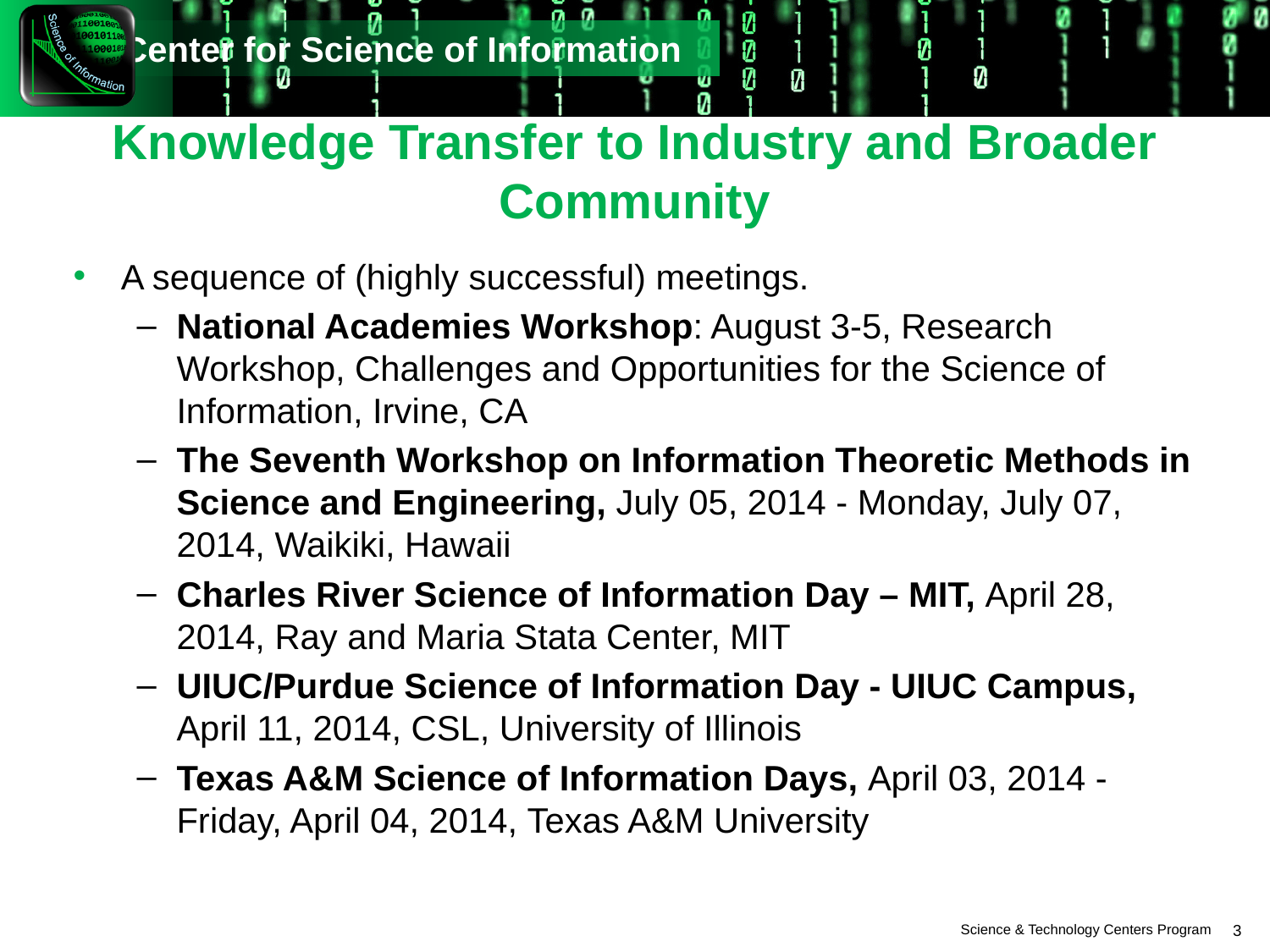

# Knowledge Transfer to Industry and Broader Community
A sequence of (highly successful) meetings.
National Academies Workshop: August 3-5, Research Workshop, Challenges and Opportunities for the Science of Information, Irvine, CA
The Seventh Workshop on Information Theoretic Methods in Science and Engineering, July 05, 2014 - Monday, July 07, 2014, Waikiki, Hawaii
Charles River Science of Information Day – MIT, April 28, 2014, Ray and Maria Stata Center, MIT
UIUC/Purdue Science of Information Day - UIUC Campus, April 11, 2014, CSL, University of Illinois
Texas A&M Science of Information Days, April 03, 2014 - Friday, April 04, 2014, Texas A&M University
3